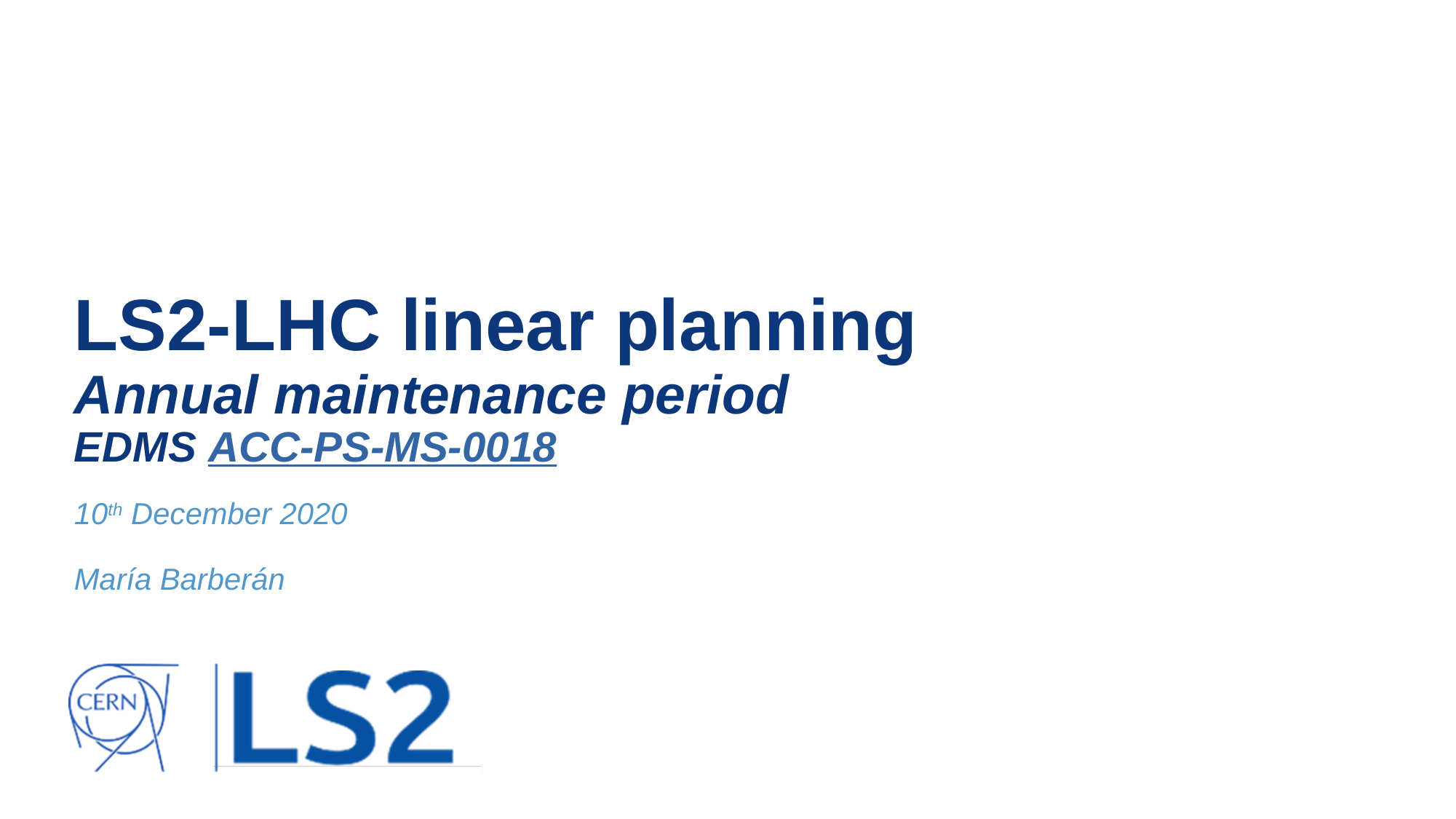

# LS2-LHC linear planning Annual maintenance period EDMS ACC-PS-MS-0018
10th December 2020

María Barberán